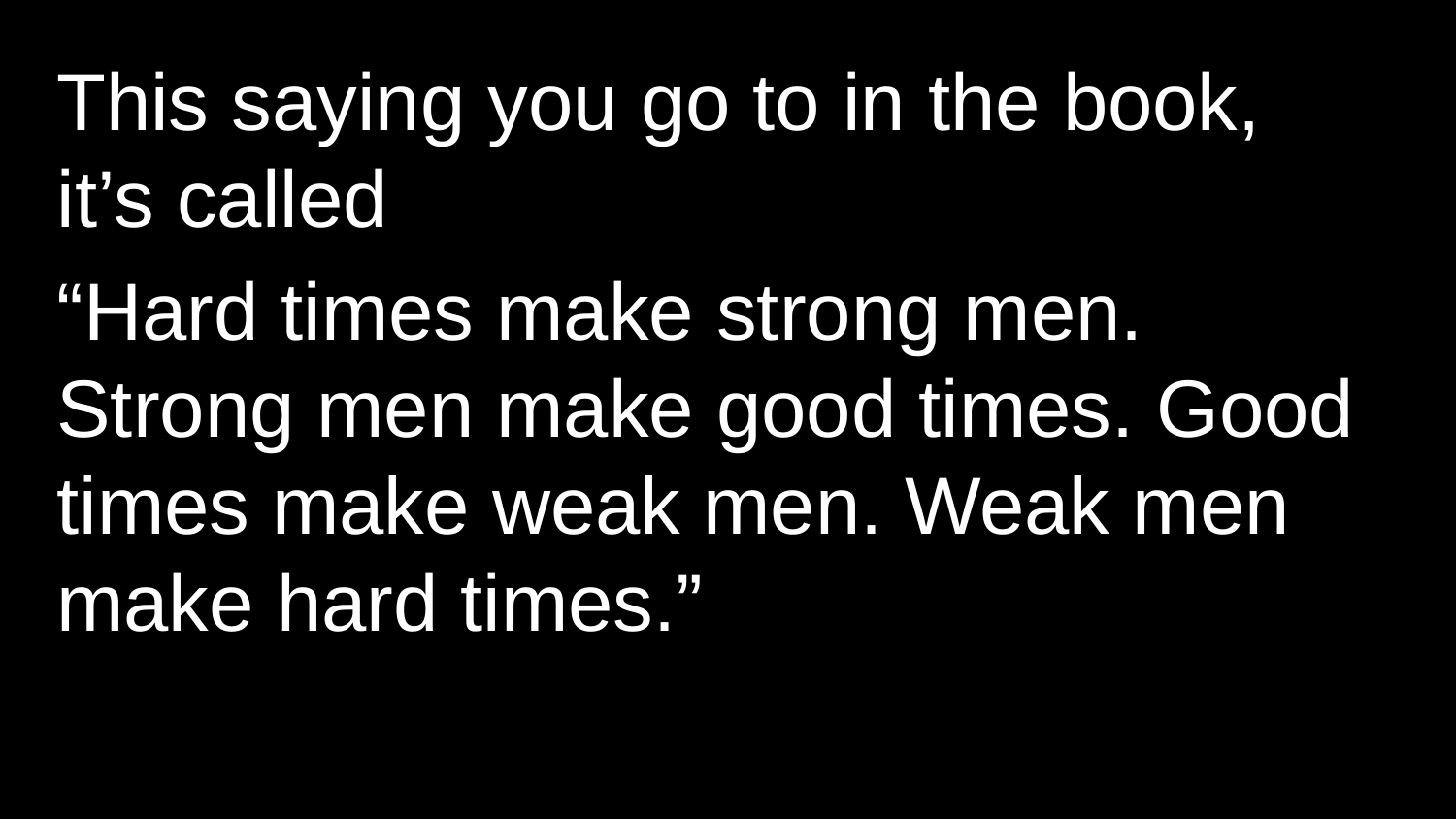

This saying you go to in the book, it’s called
“Hard times make strong men. Strong men make good times. Good times make weak men. Weak men make hard times.”